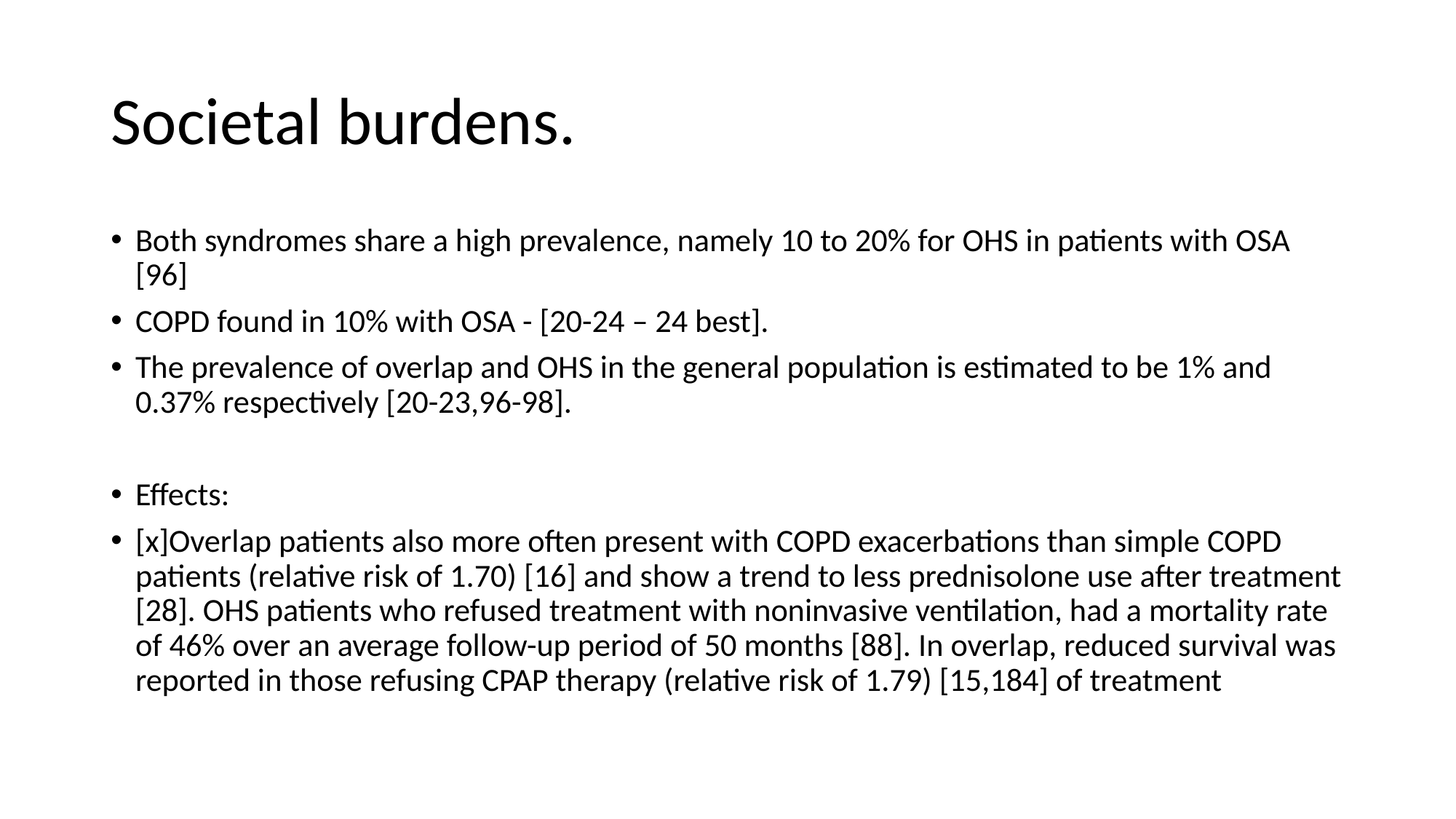

# Societal burdens.
Both syndromes share a high prevalence, namely 10 to 20% for OHS in patients with OSA [96]
COPD found in 10% with OSA - [20-24 – 24 best].
The prevalence of overlap and OHS in the general population is estimated to be 1% and 0.37% respectively [20-23,96-98].

Effects:
[x]Overlap patients also more often present with COPD exacerbations than simple COPD patients (relative risk of 1.70) [16] and show a trend to less prednisolone use after treatment [28]. OHS patients who refused treatment with noninvasive ventilation, had a mortality rate of 46% over an average follow-up period of 50 months [88]. In overlap, reduced survival was reported in those refusing CPAP therapy (relative risk of 1.79) [15,184] of treatment